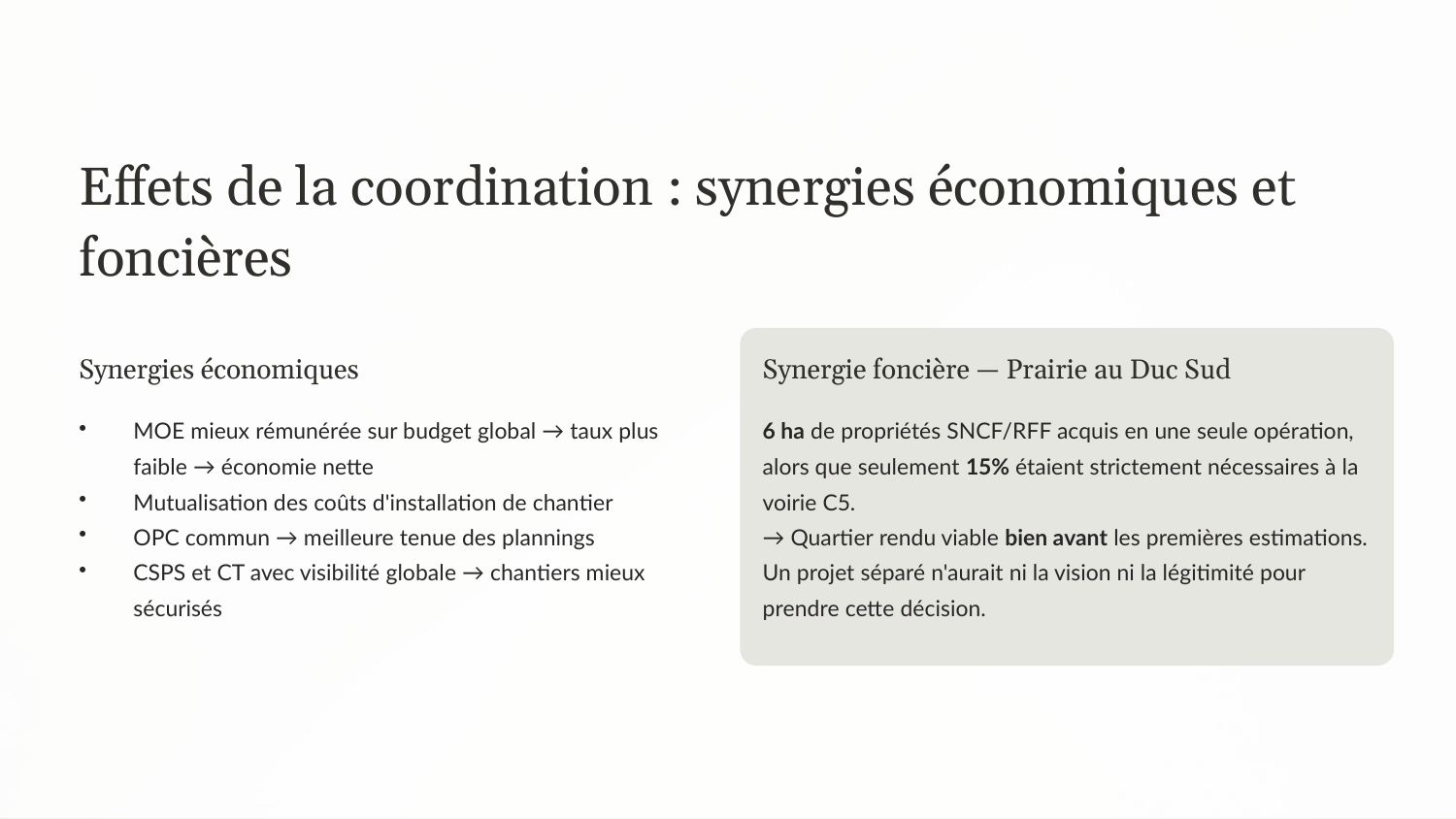

Effets de la coordination : synergies économiques et foncières

Synergies économiques
Synergie foncière — Prairie au Duc Sud
MOE mieux rémunérée sur budget global → taux plus faible → économie nette
Mutualisation des coûts d'installation de chantier
OPC commun → meilleure tenue des plannings
CSPS et CT avec visibilité globale → chantiers mieux sécurisés
6 ha de propriétés SNCF/RFF acquis en une seule opération, alors que seulement 15% étaient strictement nécessaires à la voirie C5.
→ Quartier rendu viable bien avant les premières estimations. Un projet séparé n'aurait ni la vision ni la légitimité pour prendre cette décision.